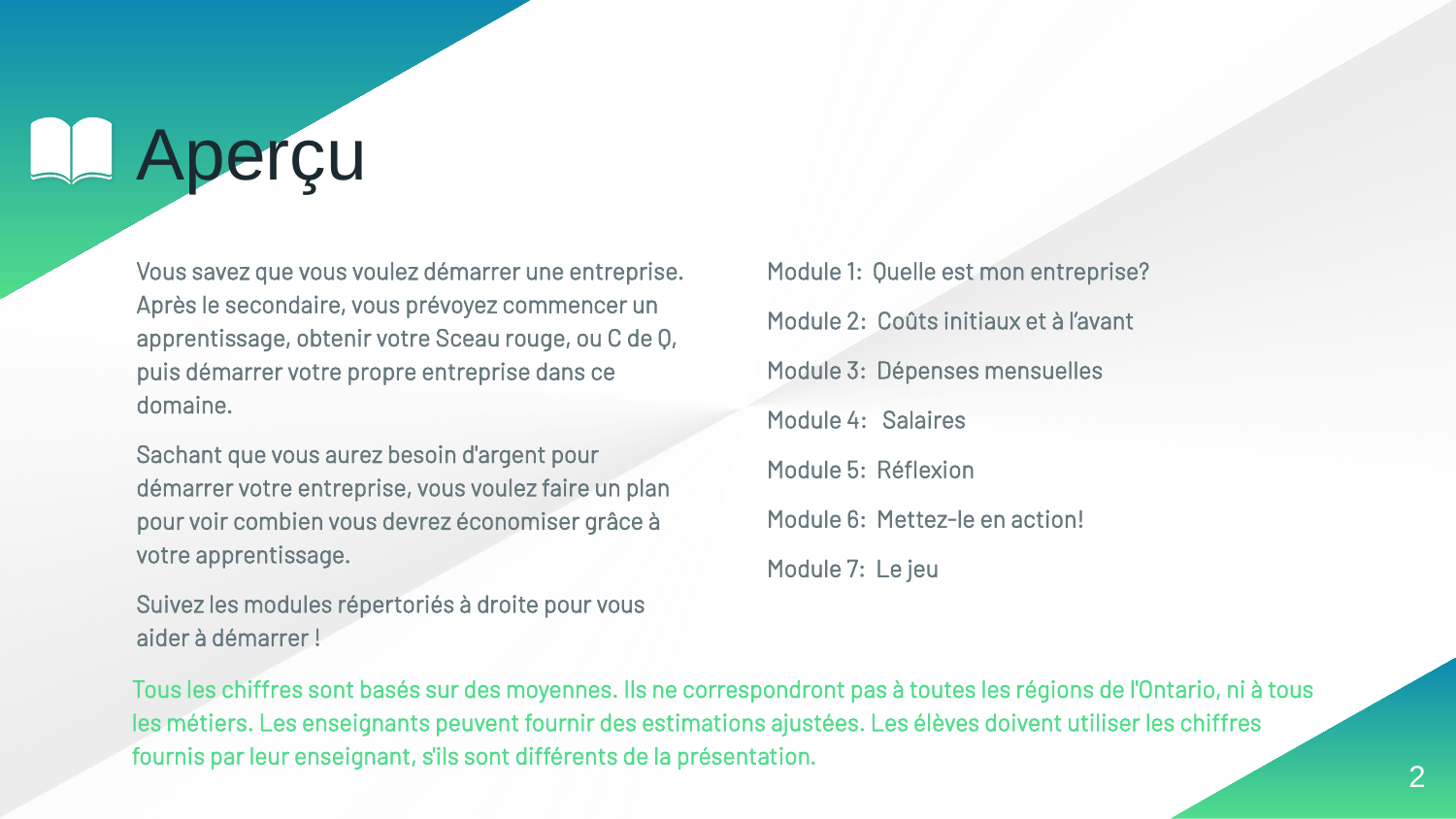

# Aperçu
Vous savez que vous voulez démarrer une entreprise. Après le secondaire, vous prévoyez commencer un apprentissage, obtenir votre Sceau rouge, ou C de Q, puis démarrer votre propre entreprise dans ce domaine.
Sachant que vous aurez besoin d'argent pour démarrer votre entreprise, vous voulez faire un plan pour voir combien vous devrez économiser grâce à votre apprentissage.
Suivez les modules répertoriés à droite pour vous aider à démarrer !

Module 1:  Quelle est mon entreprise?
Module 2:  Coûts initiaux et à l’avant
Module 3:  Dépenses mensuelles
Module 4:   Salaires
Module 5:  Réflexion
Module 6:  Mettez-le en action!
Module 7:  Le jeu
Tous les chiffres sont basés sur des moyennes. Ils ne correspondront pas à toutes les régions de l'Ontario, ni à tous les métiers. Les enseignants peuvent fournir des estimations ajustées. Les élèves doivent utiliser les chiffres fournis par leur enseignant, s'ils sont différents de la présentation.

2